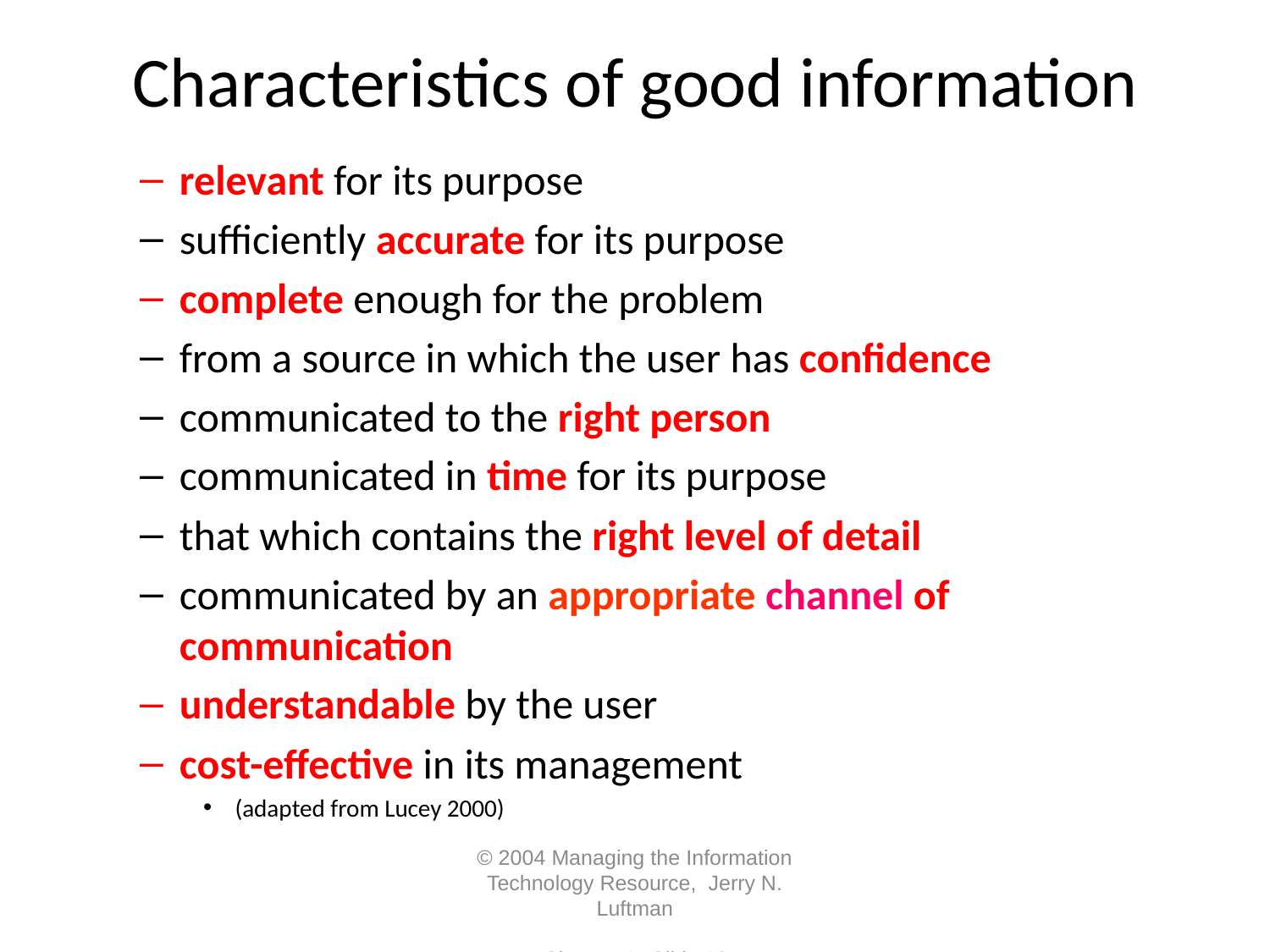

# Characteristics of good information
relevant for its purpose
sufficiently accurate for its purpose
complete enough for the problem
from a source in which the user has confidence
communicated to the right person
communicated in time for its purpose
that which contains the right level of detail
communicated by an appropriate channel of communication
understandable by the user
cost-effective in its management
(adapted from Lucey 2000)
© 2004 Managing the Information Technology Resource,  Jerry N. Luftman	Chapter 1- Slide 10